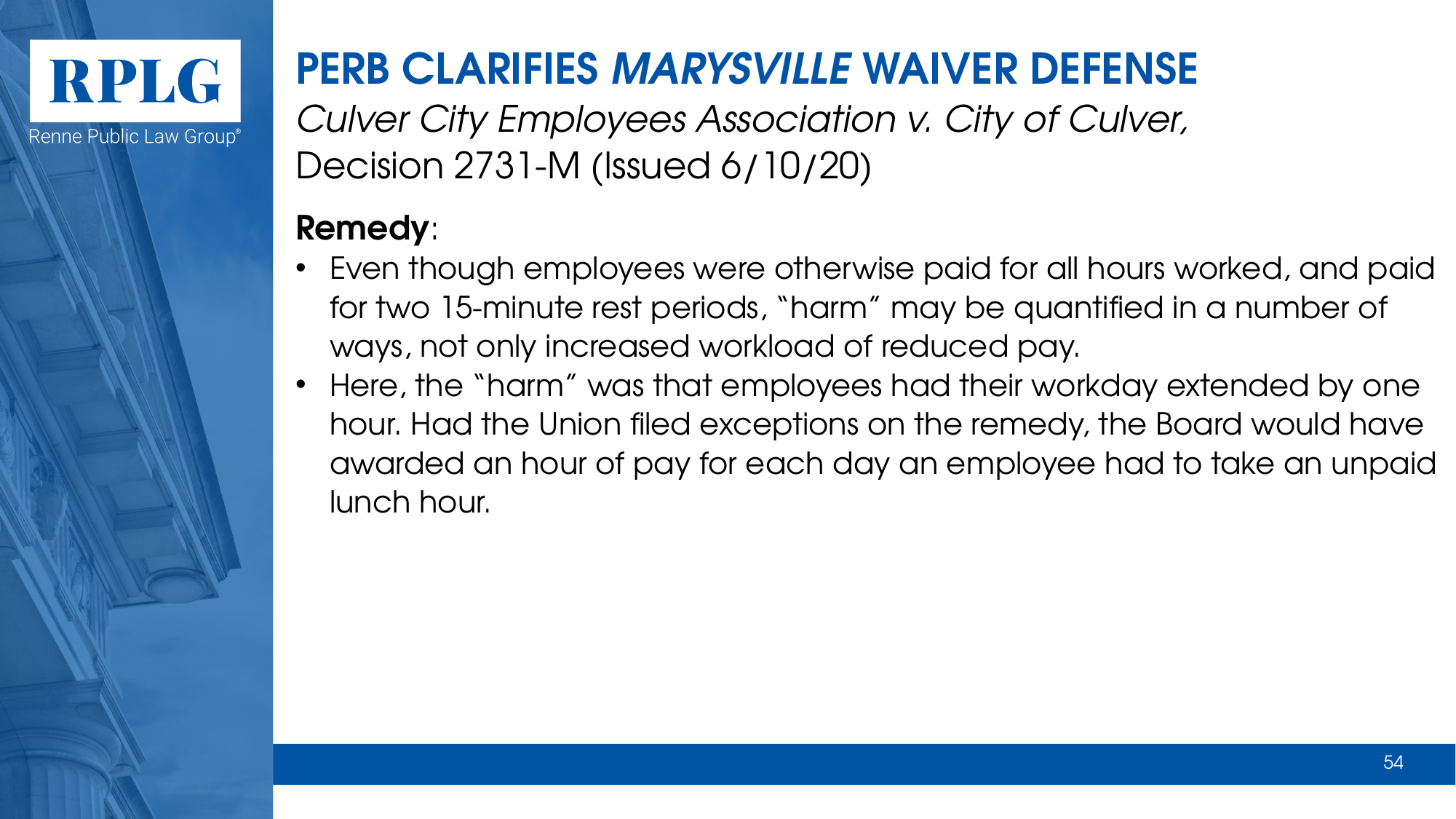

PERB CLARIFIES MARYSVILLE WAIVER DEFENSE
Culver City Employees Association v. City of Culver,
Decision 2731-M (Issued 6/10/20)

Remedy:
Even though employees were otherwise paid for all hours worked, and paid for two 15-minute rest periods, “harm” may be quantified in a number of ways, not only increased workload of reduced pay.
Here, the “harm” was that employees had their workday extended by one hour. Had the Union filed exceptions on the remedy, the Board would have awarded an hour of pay for each day an employee had to take an unpaid lunch hour.
54